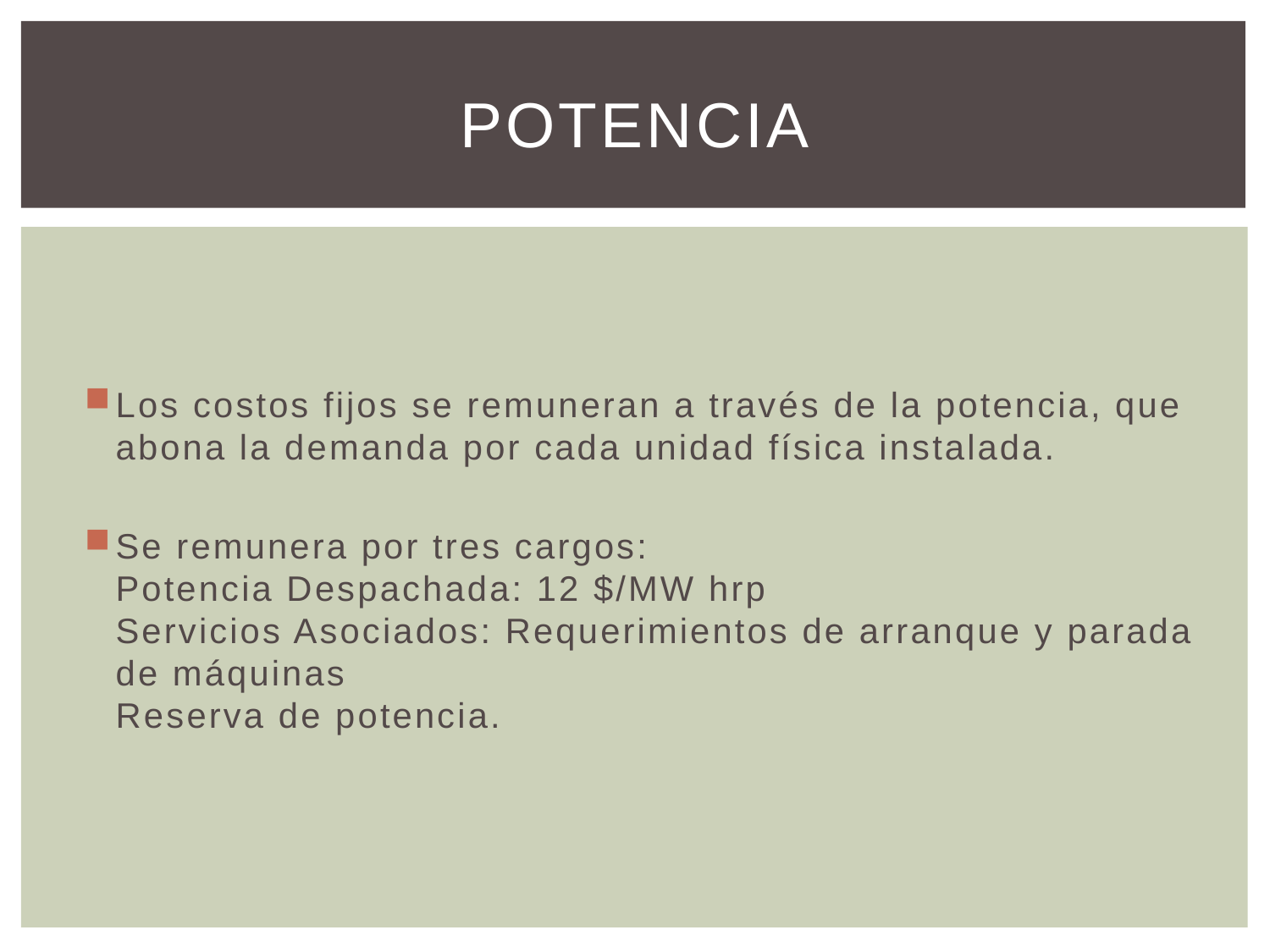

# Potencia
Los costos fijos se remuneran a través de la potencia, que abona la demanda por cada unidad física instalada.

Se remunera por tres cargos:
Potencia Despachada: 12 $/MW hrp
Servicios Asociados: Requerimientos de arranque y parada de máquinas
Reserva de potencia.